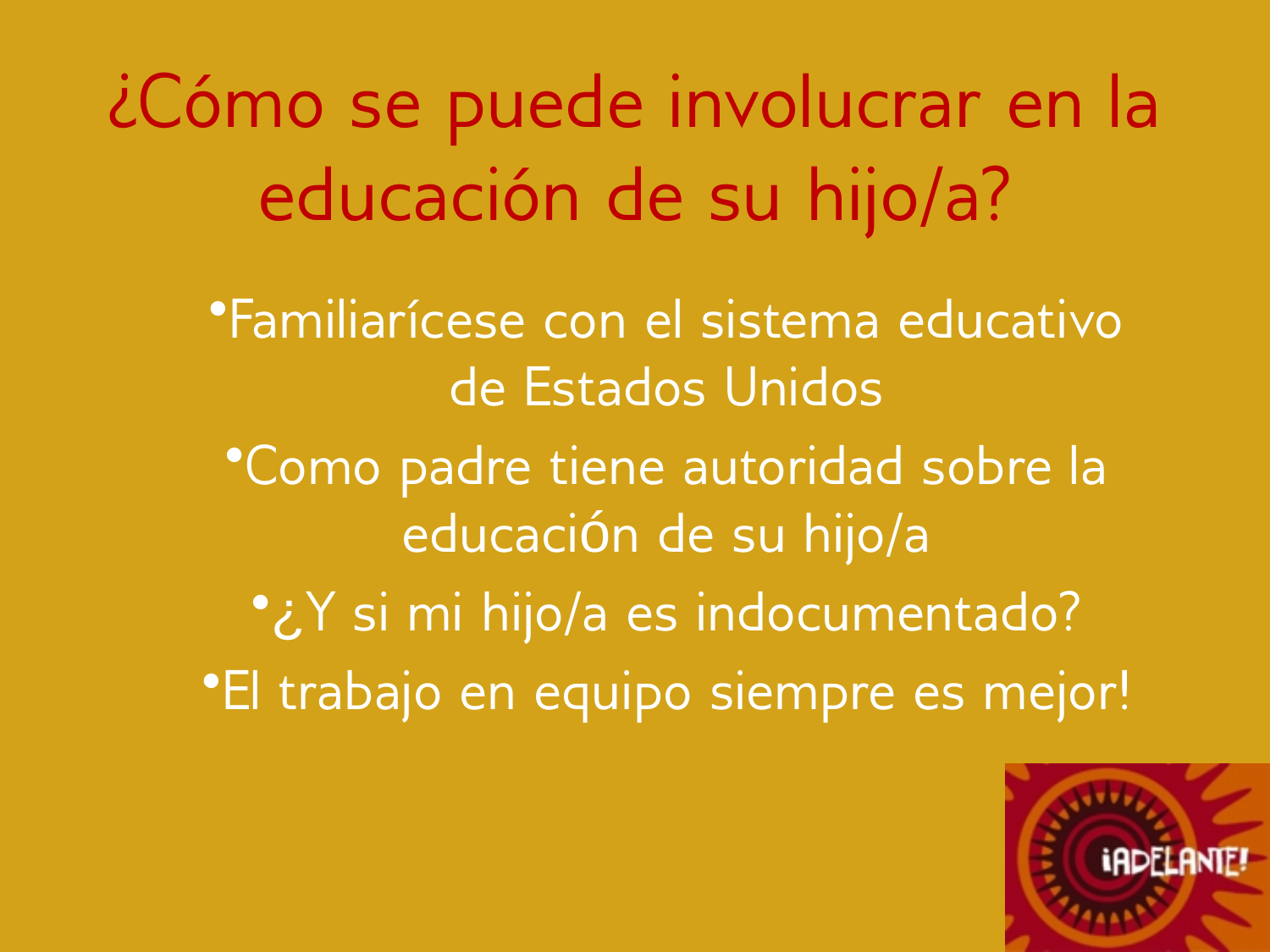

# ¿Cómo se puede involucrar en la educación de su hijo/a?
Familiarícese con el sistema educativo de Estados Unidos
Como padre tiene autoridad sobre la educación de su hijo/a
¿Y si mi hijo/a es indocumentado?
El trabajo en equipo siempre es mejor!